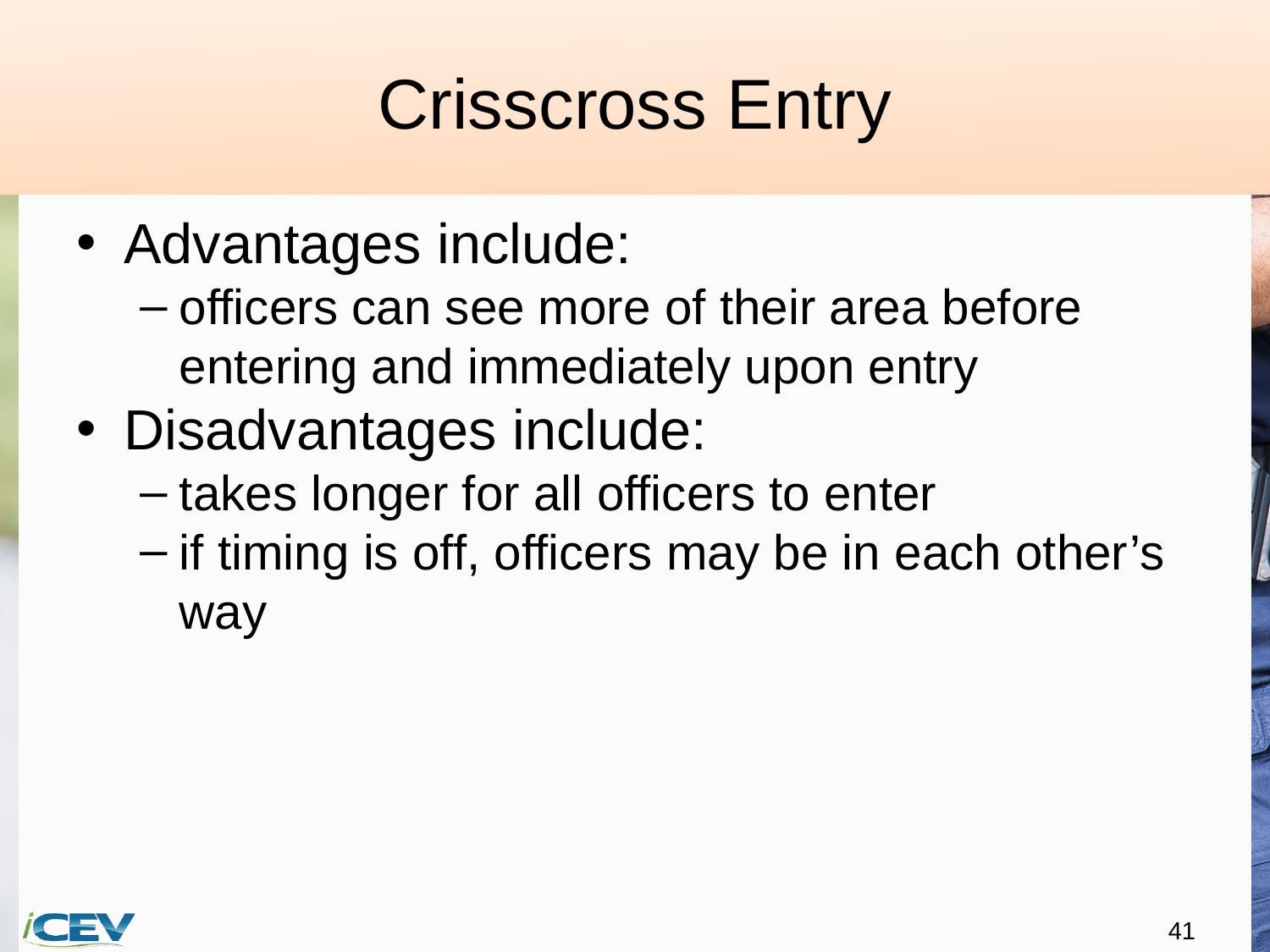

# Crisscross Entry
Advantages include:
officers can see more of their area before entering and immediately upon entry
Disadvantages include:
takes longer for all officers to enter
if timing is off, officers may be in each other’s way